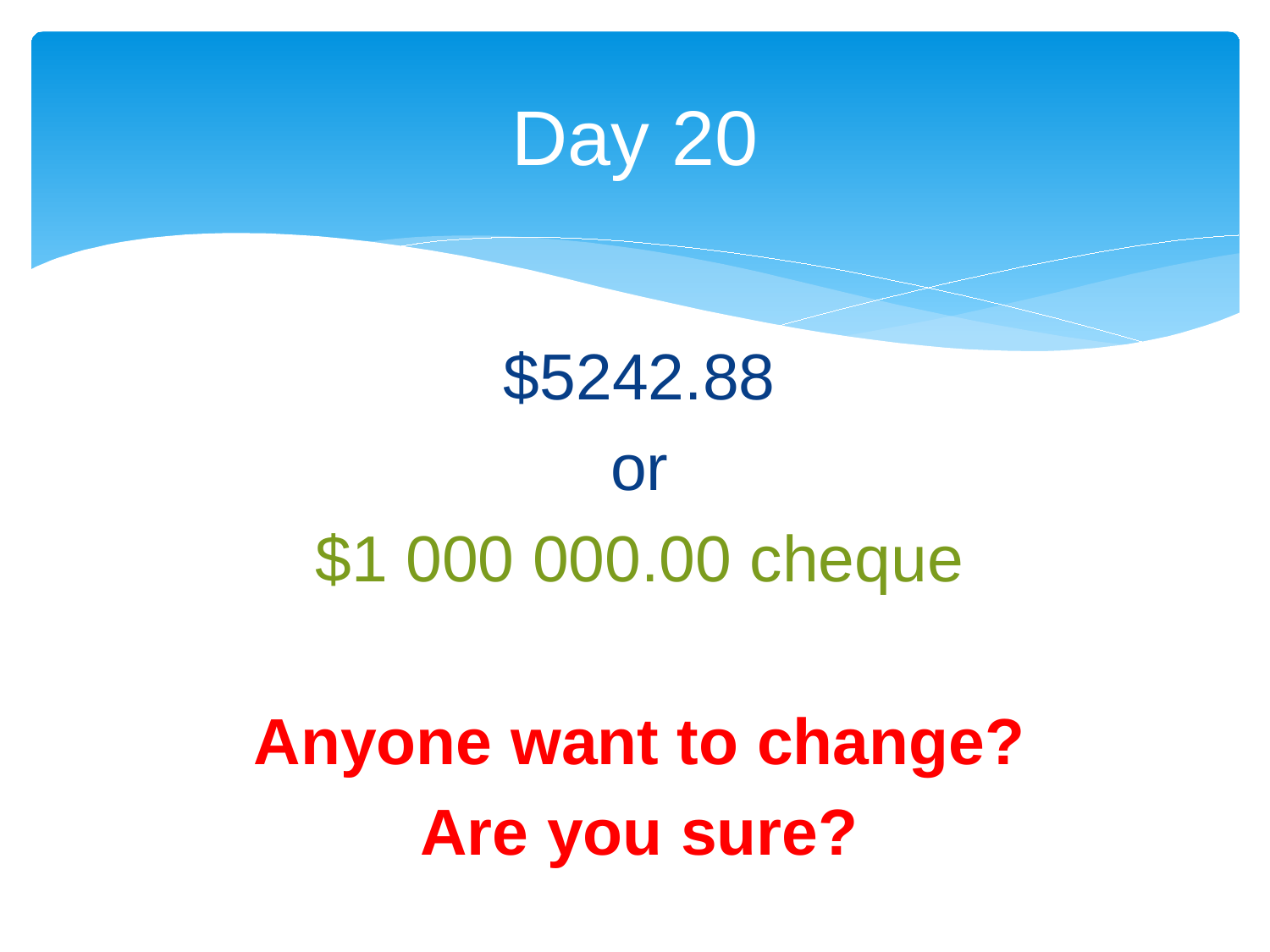

# Day 20

$5242.88
or
$1 000 000.00 cheque

Anyone want to change?
Are you sure?